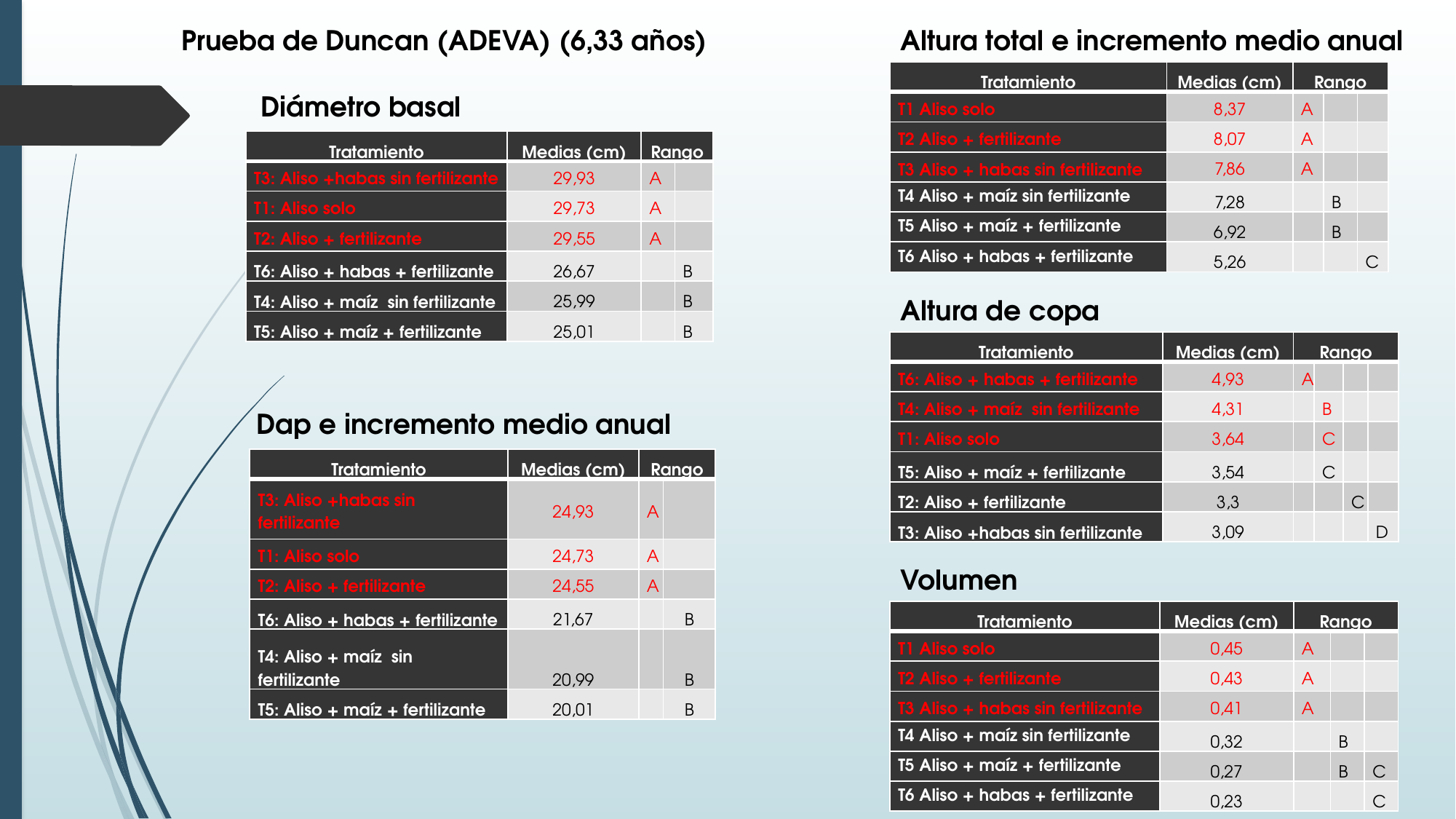

Prueba de Duncan (ADEVA) (6,33 años)

Altura total e incremento medio anual
| Tratamiento | Medias (cm) | Rango |  |  |
| --- | --- | --- | --- | --- |
| T1 Aliso solo | 8,37 | A |  |  |
| T2 Aliso + fertilizante | 8,07 | A |  |  |
| T3 Aliso + habas sin fertilizante | 7,86 | A |  |  |
| T4 Aliso + maíz sin fertilizante | 7,28 |  | B |  |
| T5 Aliso + maíz + fertilizante | 6,92 |  | B |  |
| T6 Aliso + habas + fertilizante | 5,26 |  |  | C |
Diámetro basal
| Tratamiento | Medias (cm) | Rango |  |
| --- | --- | --- | --- |
| T3: Aliso +habas sin fertilizante | 29,93 | A |  |
| T1: Aliso solo | 29,73 | A |  |
| T2: Aliso + fertilizante | 29,55 | A |  |
| T6: Aliso + habas + fertilizante | 26,67 |  | B |
| T4: Aliso + maíz sin fertilizante | 25,99 |  | B |
| T5: Aliso + maíz + fertilizante | 25,01 |  | B |
Altura de copa
| Tratamiento | Medias (cm) | Rango |  |  |  |
| --- | --- | --- | --- | --- | --- |
| T6: Aliso + habas + fertilizante | 4,93 | A |  |  |  |
| T4: Aliso + maíz sin fertilizante | 4,31 |  | B |  |  |
| T1: Aliso solo | 3,64 |  | C |  |  |
| T5: Aliso + maíz + fertilizante | 3,54 |  | C |  |  |
| T2: Aliso + fertilizante | 3,3 |  |  | C |  |
| T3: Aliso +habas sin fertilizante | 3,09 |  |  |  | D |
Dap e incremento medio anual
| Tratamiento | Medias (cm) | Rango |  |
| --- | --- | --- | --- |
| T3: Aliso +habas sin fertilizante | 24,93 | A |  |
| T1: Aliso solo | 24,73 | A |  |
| T2: Aliso + fertilizante | 24,55 | A |  |
| T6: Aliso + habas + fertilizante | 21,67 |  | B |
| T4: Aliso + maíz sin fertilizante | 20,99 |  | B |
| T5: Aliso + maíz + fertilizante | 20,01 |  | B |
Volumen
| Tratamiento | Medias (cm) | Rango |  |  |
| --- | --- | --- | --- | --- |
| T1 Aliso solo | 0,45 | A |  |  |
| T2 Aliso + fertilizante | 0,43 | A |  |  |
| T3 Aliso + habas sin fertilizante | 0,41 | A |  |  |
| T4 Aliso + maíz sin fertilizante | 0,32 |  | B |  |
| T5 Aliso + maíz + fertilizante | 0,27 |  | B | C |
| T6 Aliso + habas + fertilizante | 0,23 |  |  | C |